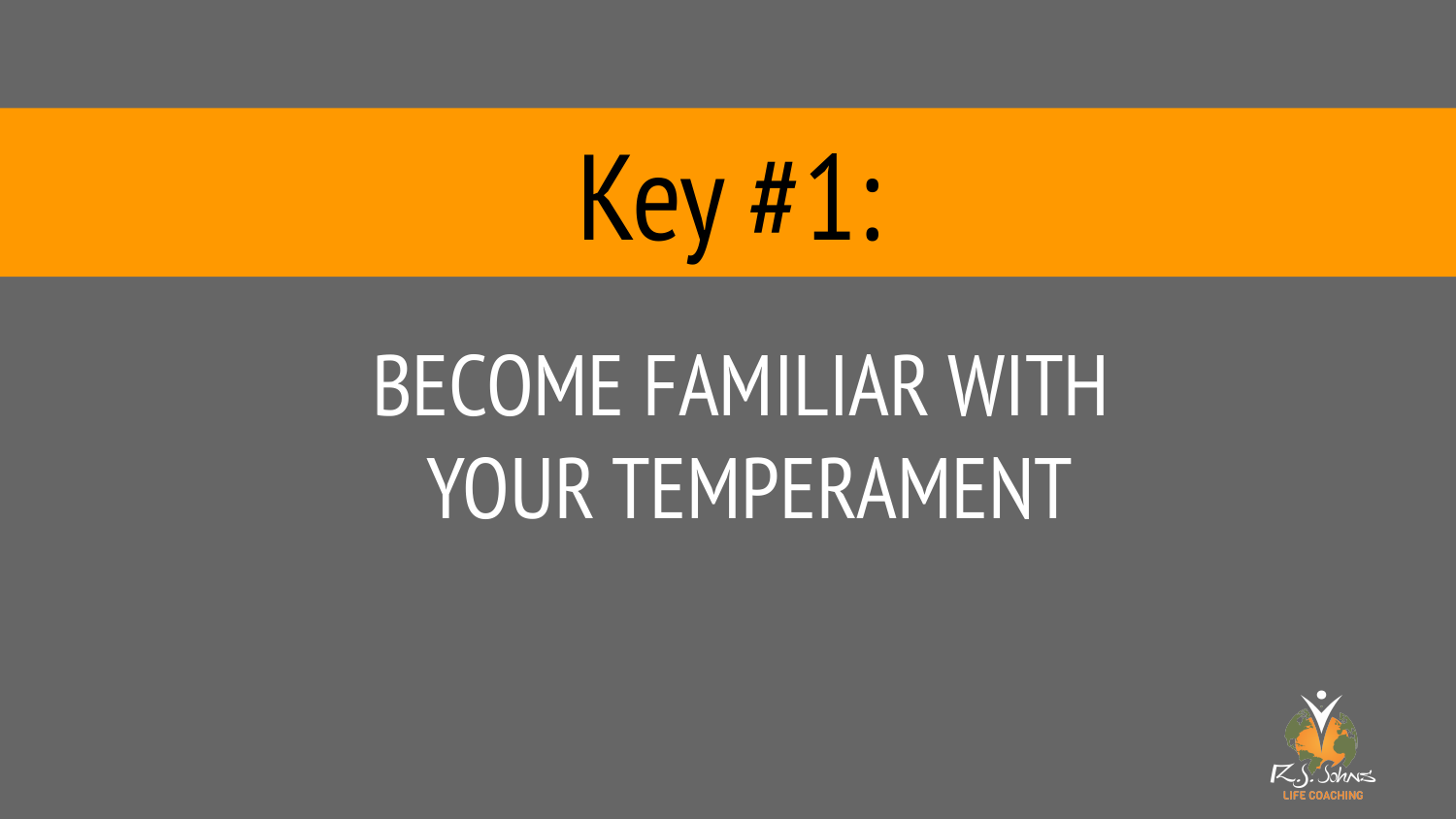

# Key #1:
BECOME FAMILIAR WITH
YOUR TEMPERAMENT